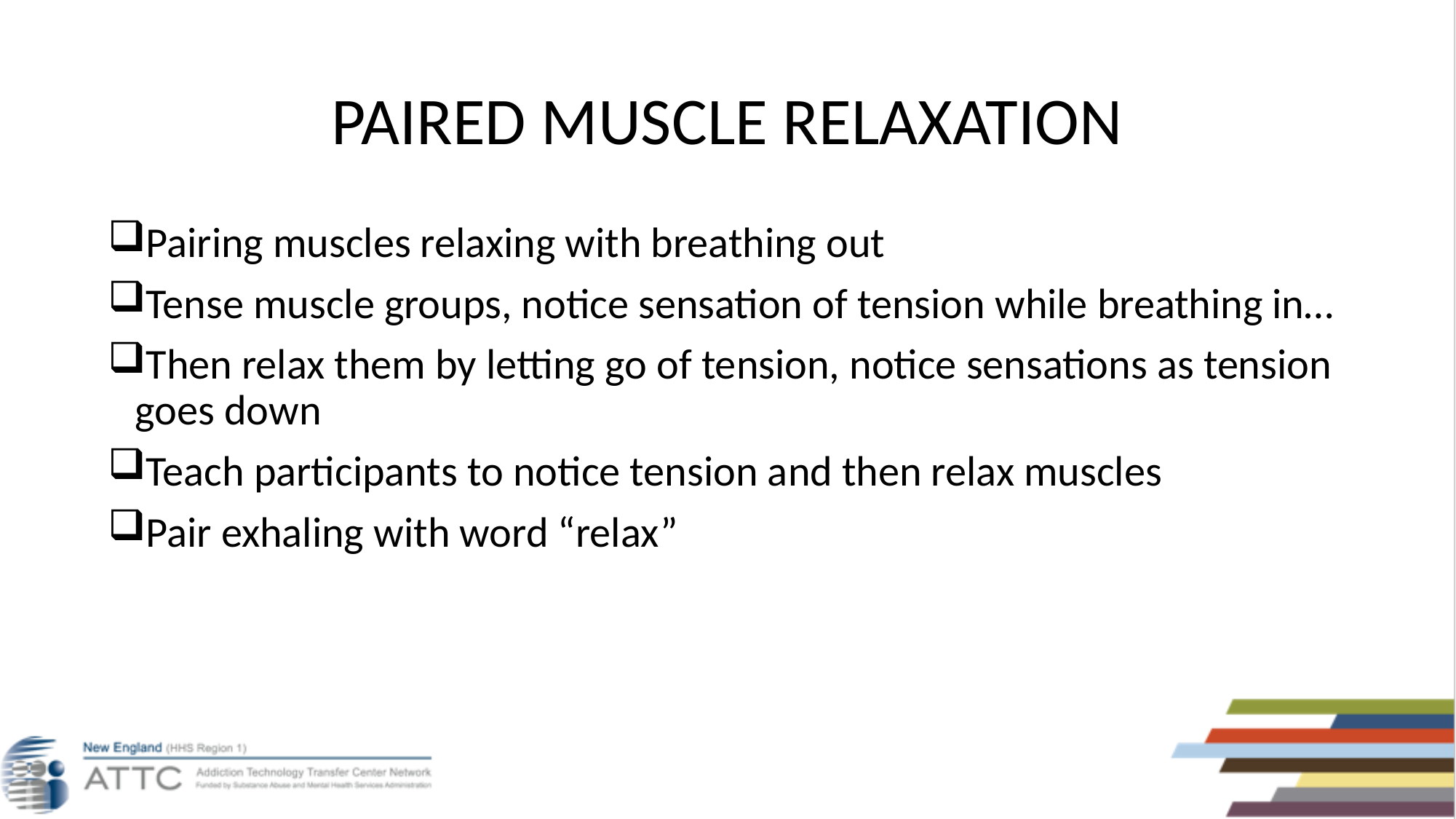

# PAIRED MUSCLE RELAXATION
Pairing muscles relaxing with breathing out
Tense muscle groups, notice sensation of tension while breathing in…
Then relax them by letting go of tension, notice sensations as tension goes down
Teach participants to notice tension and then relax muscles
Pair exhaling with word “relax”